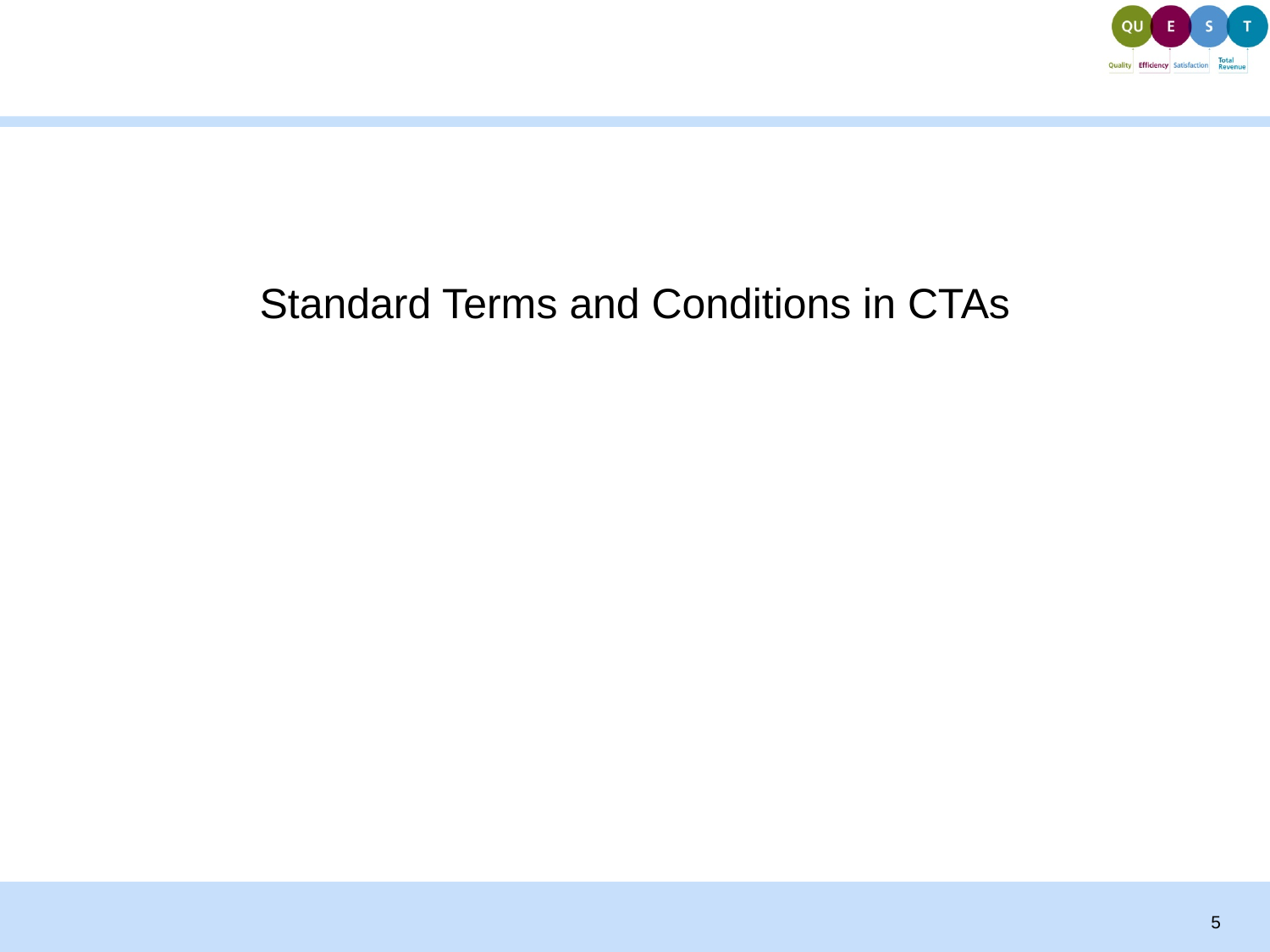

#
Standard Terms and Conditions in CTAs
5